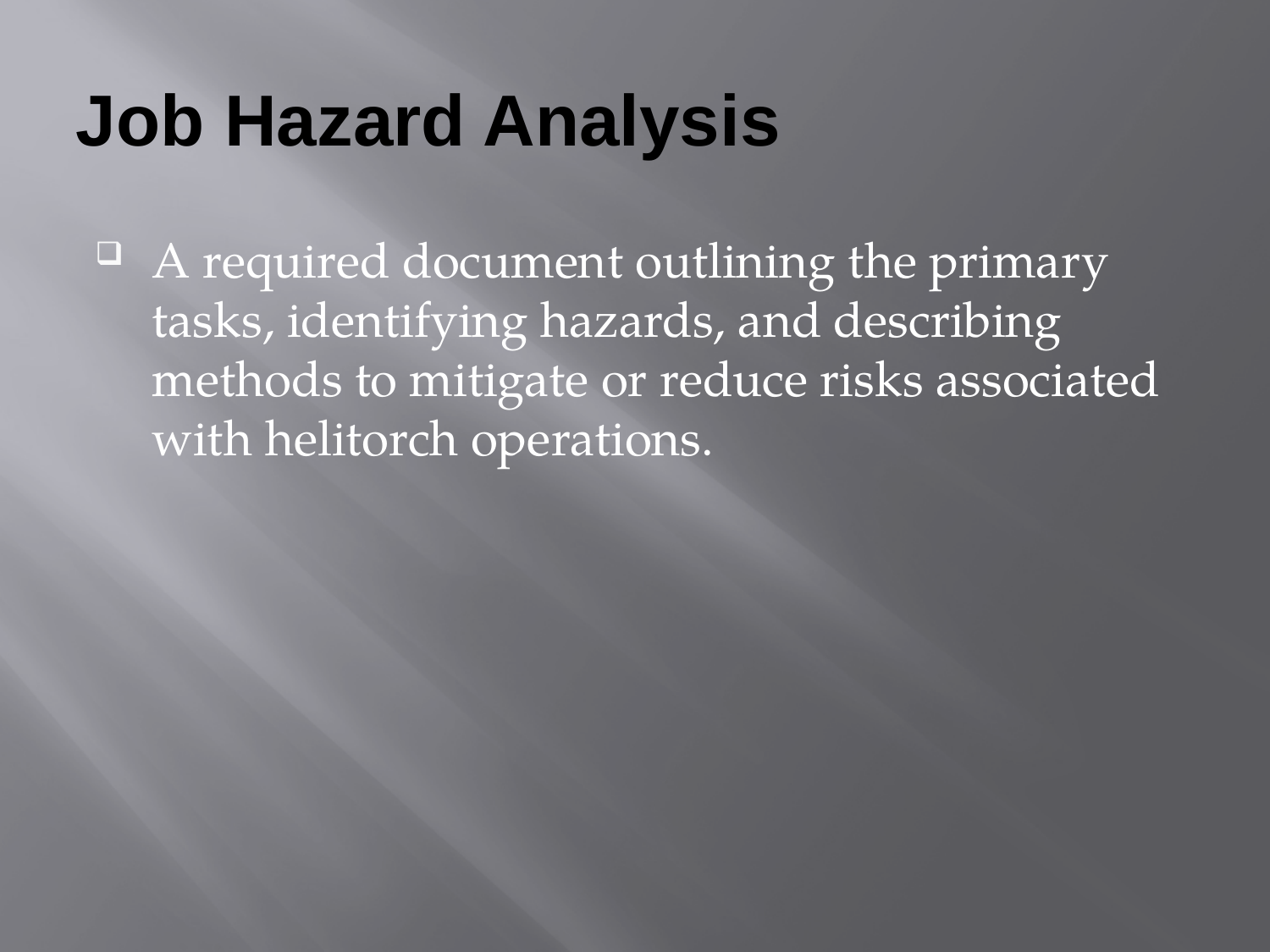

# Job Hazard Analysis
A required document outlining the primary tasks, identifying hazards, and describing methods to mitigate or reduce risks associated with helitorch operations.